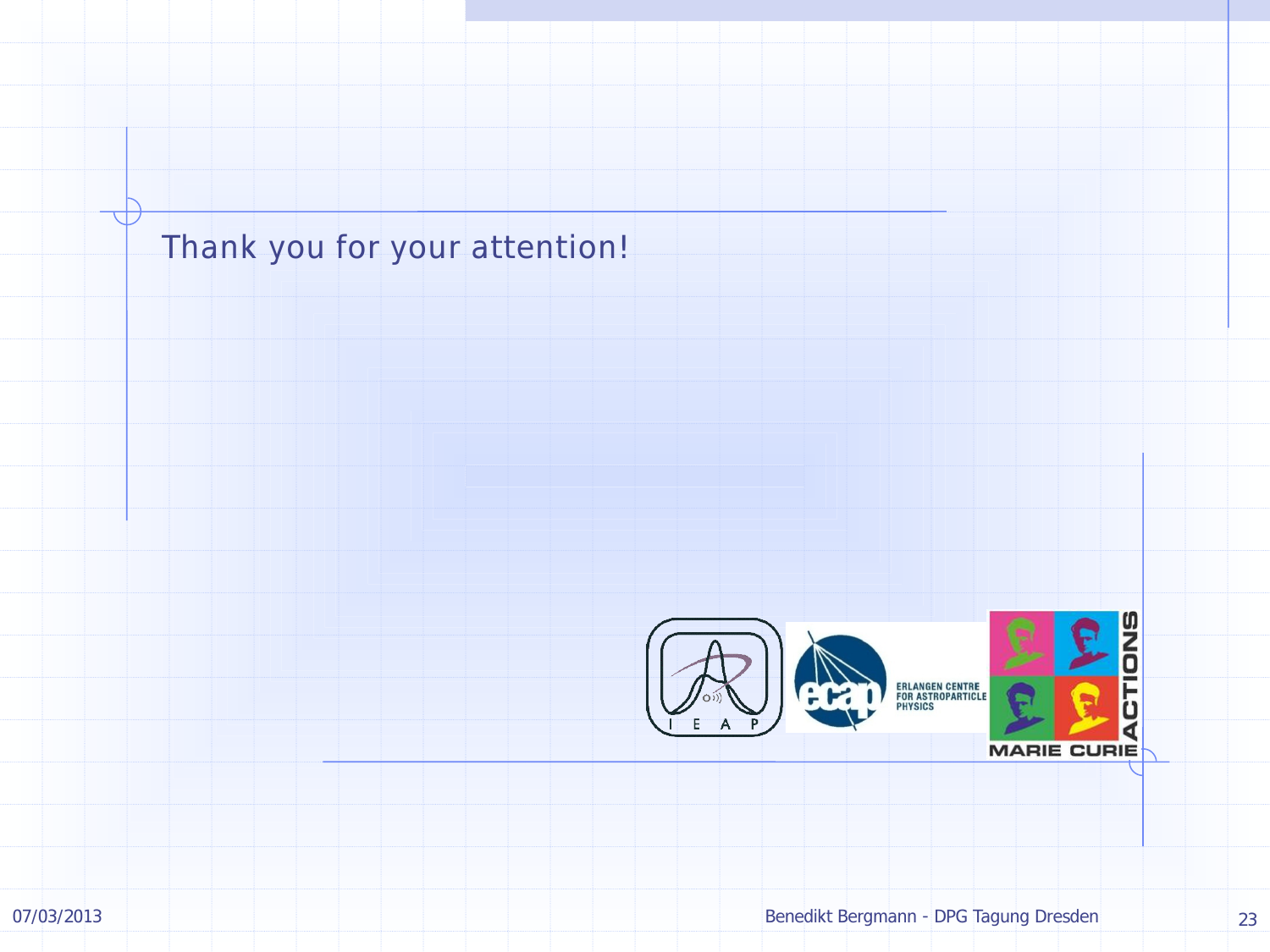

Thank you for your attention!
07/03/2013
Benedikt Bergmann - DPG Tagung Dresden
23